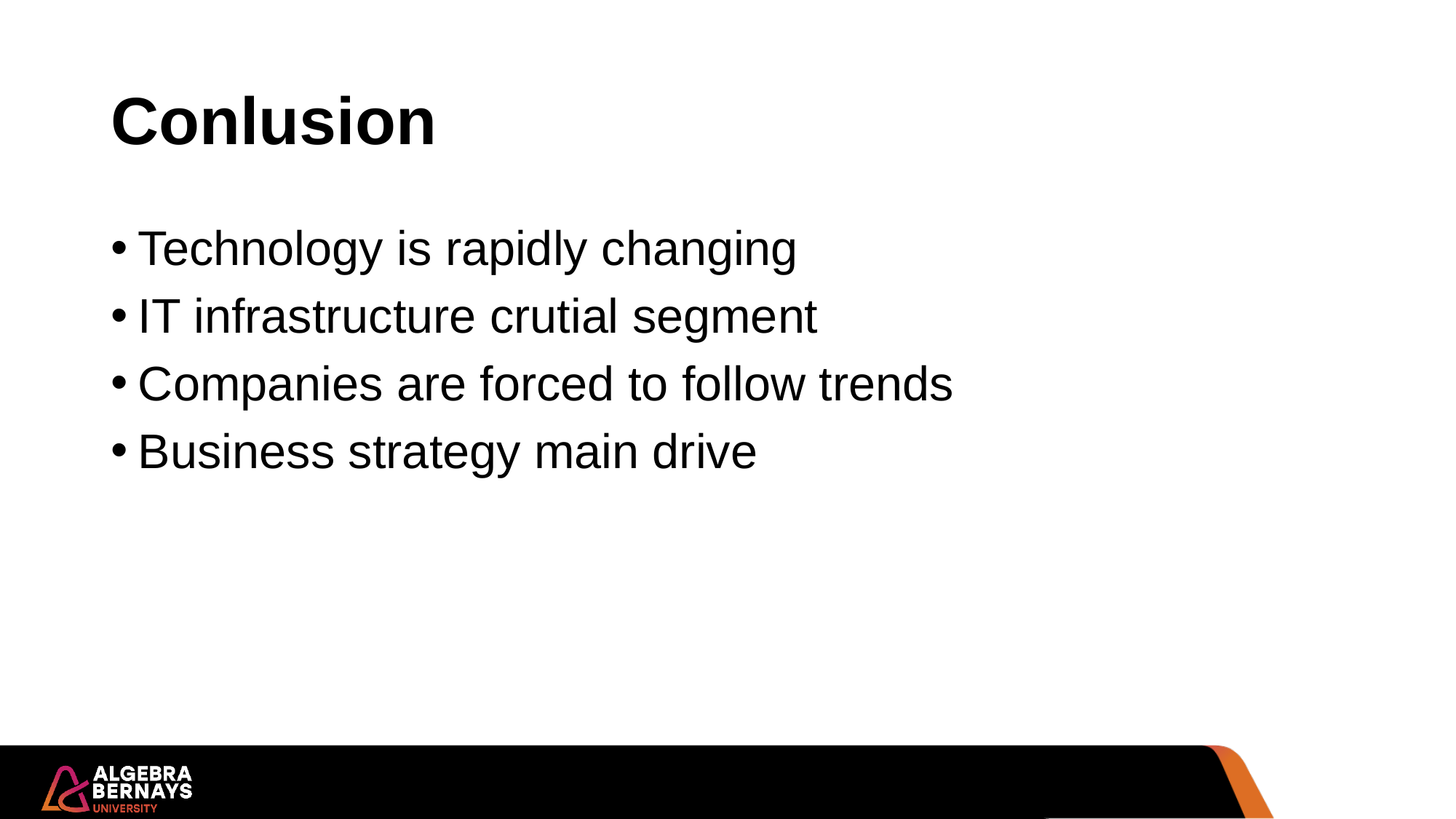

# Conlusion
Technology is rapidly changing
IT infrastructure crutial segment
Companies are forced to follow trends
Business strategy main drive